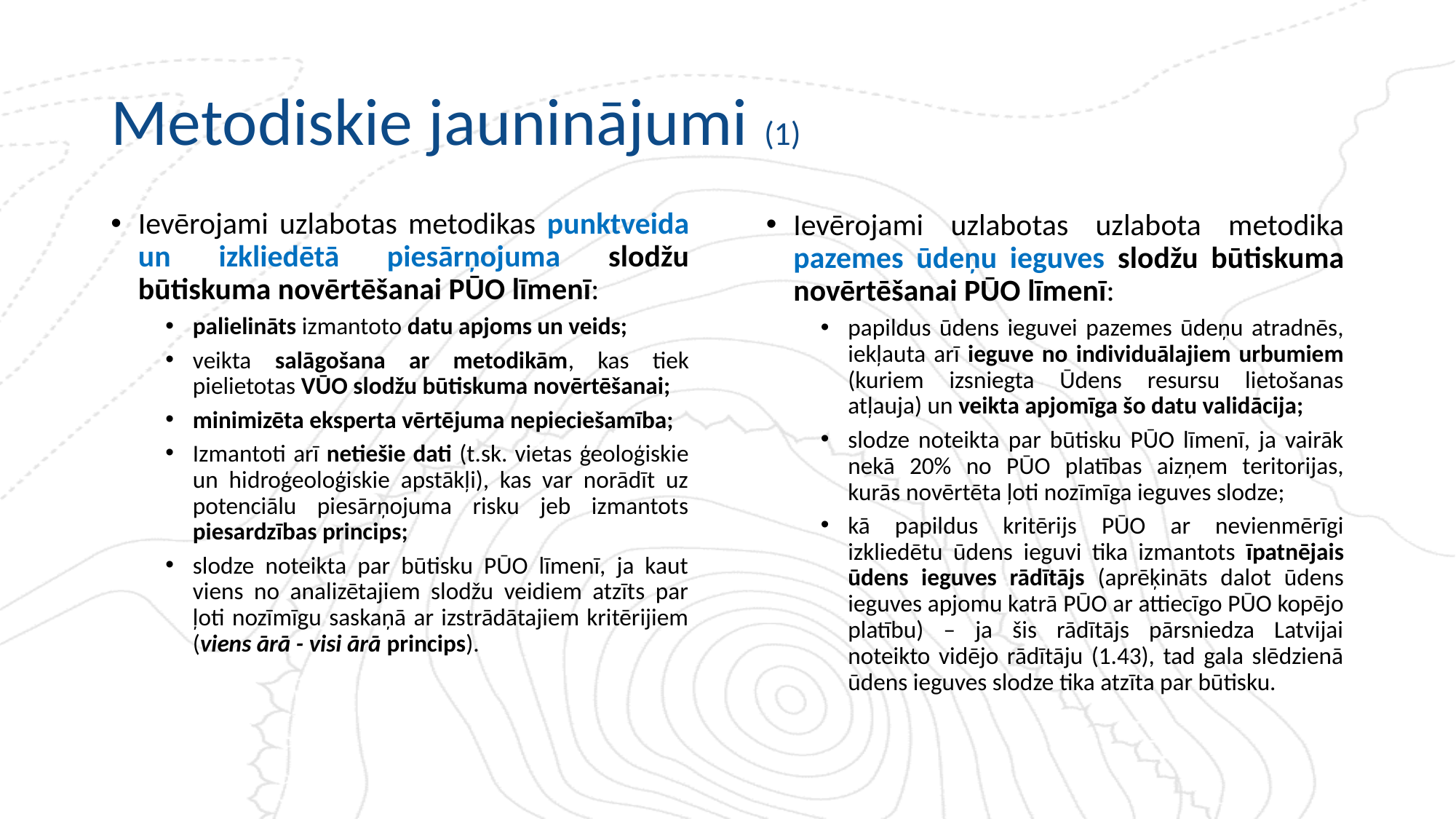

# Metodiskie jauninājumi (1)
Ievērojami uzlabotas metodikas punktveida un izkliedētā piesārņojuma slodžu būtiskuma novērtēšanai PŪO līmenī:
palielināts izmantoto datu apjoms un veids;
veikta salāgošana ar metodikām, kas tiek pielietotas VŪO slodžu būtiskuma novērtēšanai;
minimizēta eksperta vērtējuma nepieciešamība;
Izmantoti arī netiešie dati (t.sk. vietas ģeoloģiskie un hidroģeoloģiskie apstākļi), kas var norādīt uz potenciālu piesārņojuma risku jeb izmantots piesardzības princips;
slodze noteikta par būtisku PŪO līmenī, ja kaut viens no analizētajiem slodžu veidiem atzīts par ļoti nozīmīgu saskaņā ar izstrādātajiem kritērijiem (viens ārā - visi ārā princips).

Ievērojami uzlabotas uzlabota metodika pazemes ūdeņu ieguves slodžu būtiskuma novērtēšanai PŪO līmenī:
papildus ūdens ieguvei pazemes ūdeņu atradnēs, iekļauta arī ieguve no individuālajiem urbumiem (kuriem izsniegta Ūdens resursu lietošanas atļauja) un veikta apjomīga šo datu validācija;
slodze noteikta par būtisku PŪO līmenī, ja vairāk nekā 20% no PŪO platības aizņem teritorijas, kurās novērtēta ļoti nozīmīga ieguves slodze;
kā papildus kritērijs PŪO ar nevienmērīgi izkliedētu ūdens ieguvi tika izmantots īpatnējais ūdens ieguves rādītājs (aprēķināts dalot ūdens ieguves apjomu katrā PŪO ar attiecīgo PŪO kopējo platību) – ja šis rādītājs pārsniedza Latvijai noteikto vidējo rādītāju (1.43), tad gala slēdzienā ūdens ieguves slodze tika atzīta par būtisku.